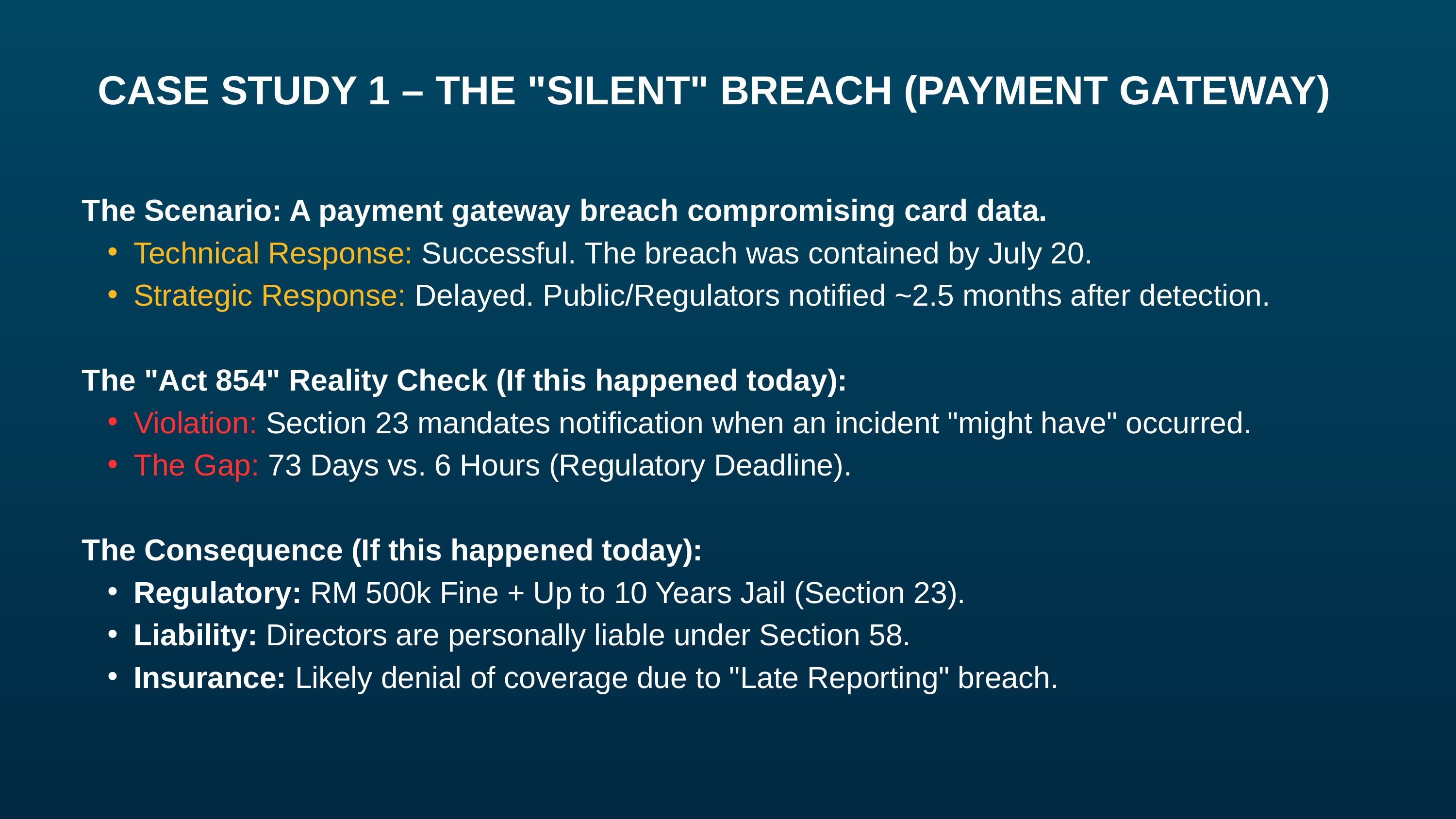

CASE STUDY 1 – THE "SILENT" BREACH (PAYMENT GATEWAY)
The Scenario: A payment gateway breach compromising card data.
Technical Response: Successful. The breach was contained by July 20.
Strategic Response: Delayed. Public/Regulators notified ~2.5 months after detection.

The "Act 854" Reality Check (If this happened today):
Violation: Section 23 mandates notification when an incident "might have" occurred.
The Gap: 73 Days vs. 6 Hours (Regulatory Deadline).

The Consequence (If this happened today):
Regulatory: RM 500k Fine + Up to 10 Years Jail (Section 23).
Liability: Directors are personally liable under Section 58.
Insurance: Likely denial of coverage due to "Late Reporting" breach.